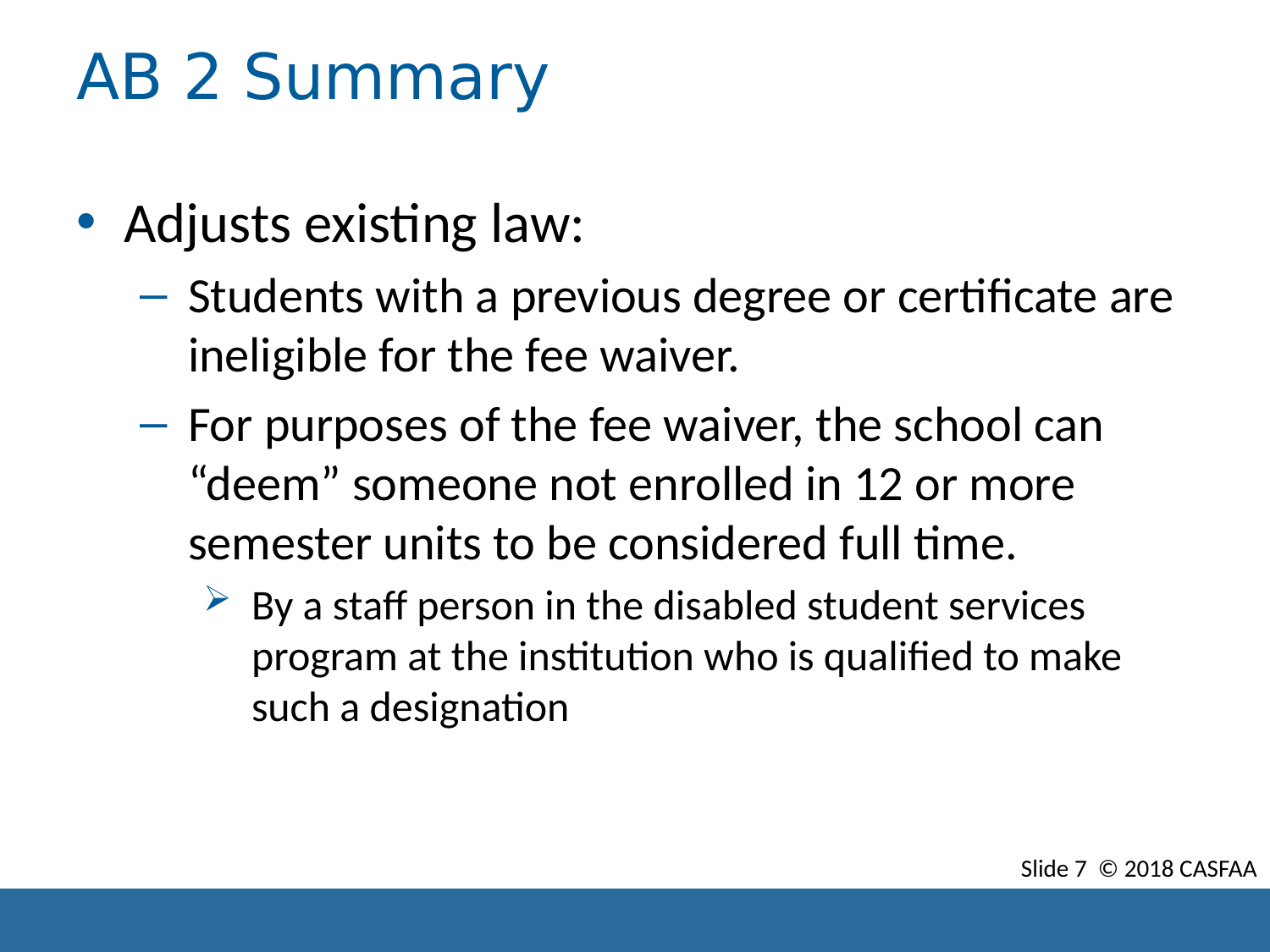

# AB 2 Summary
Adjusts existing law:
Students with a previous degree or certificate are ineligible for the fee waiver.
For purposes of the fee waiver, the school can “deem” someone not enrolled in 12 or more semester units to be considered full time.
By a staff person in the disabled student services program at the institution who is qualified to make such a designation